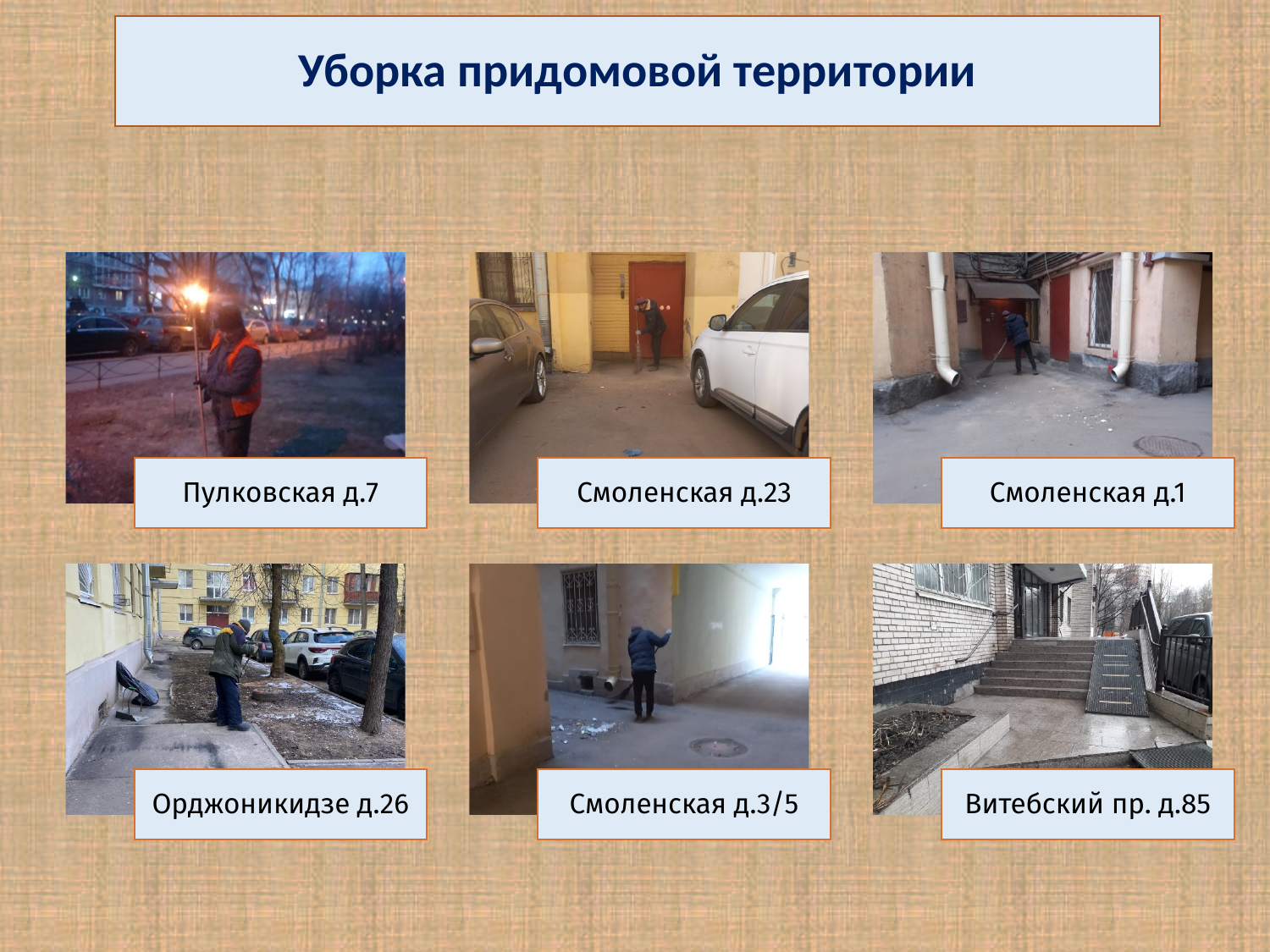

# Уборка придомовой территории
Пулковская д.7
Смоленская д.23
Смоленская д.1
Орджоникидзе д.26
Смоленская д.3/5
Витебский пр. д.85